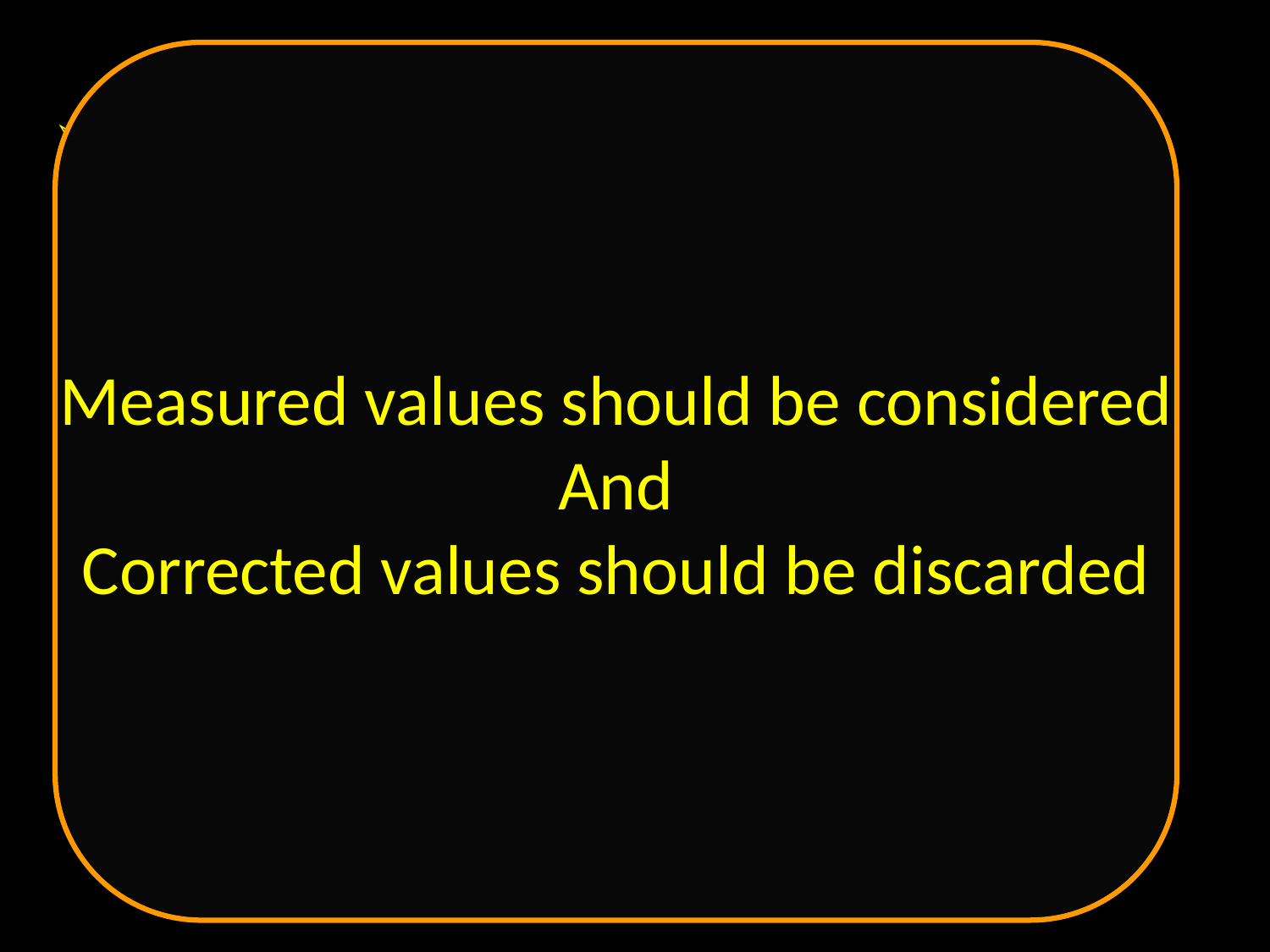

Uncorrected pH & pCO2 are reliable reflections of  	in-vivo acid base status

Temperature correction of pH & pCO2 do
   	not affect calculated bicarbonate
“ There is no scientific basis ... for applying temperature corrections to blood gas measurements…” Shapiro BA, OTCC, 1999.
pCO2 reference points at 37o C are well established 	as a reliable reflectors of alveolar ventilation

Reliable data on DO2 and oxygen demand are  	unavailable at temperatures other than 37o C
Measured values should be considered
And
Corrected values should be discarded